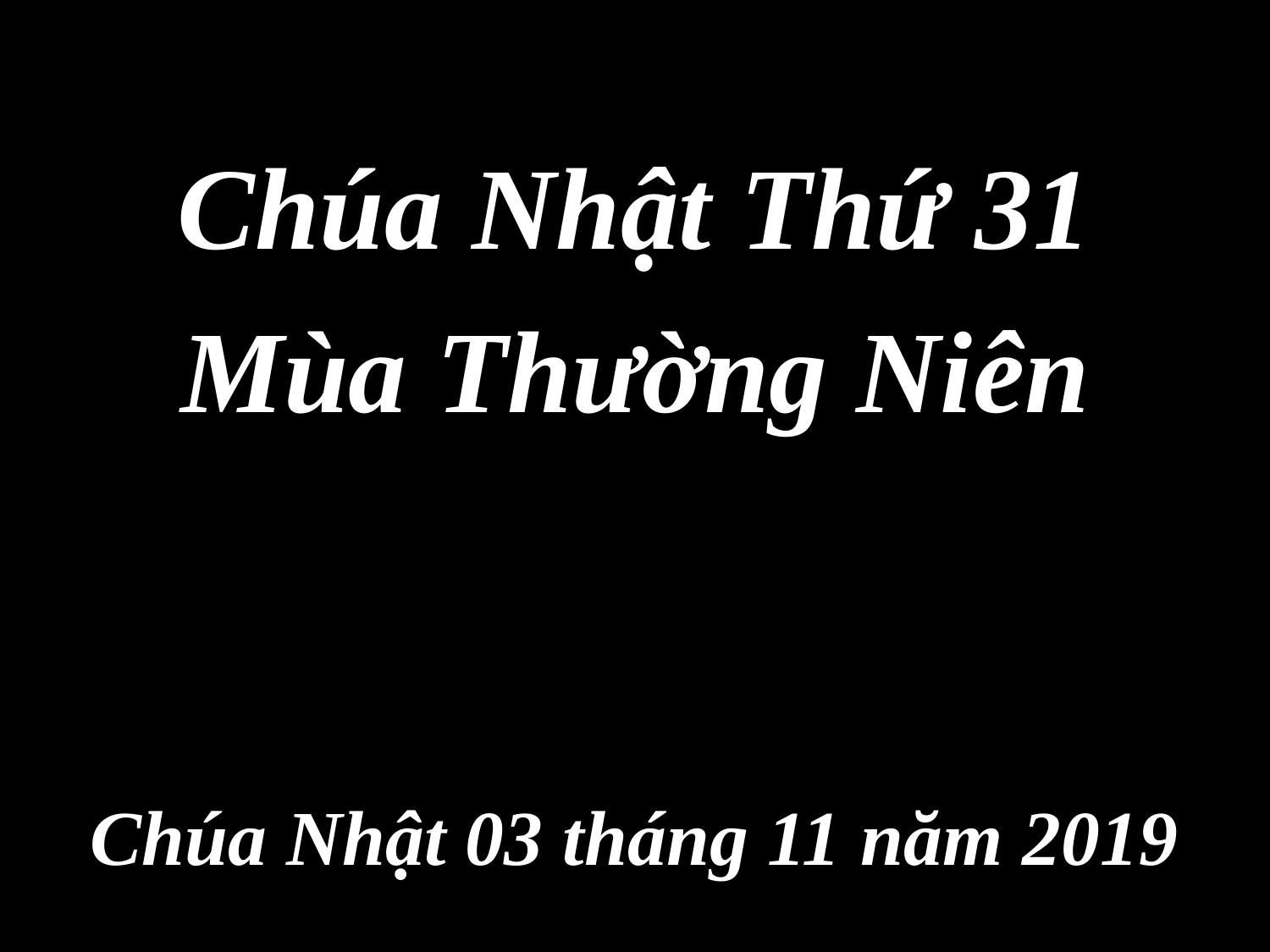

Chúa Nhật Thứ 31
Mùa Thường Niên

Chúa Nhật 03 tháng 11 năm 2019